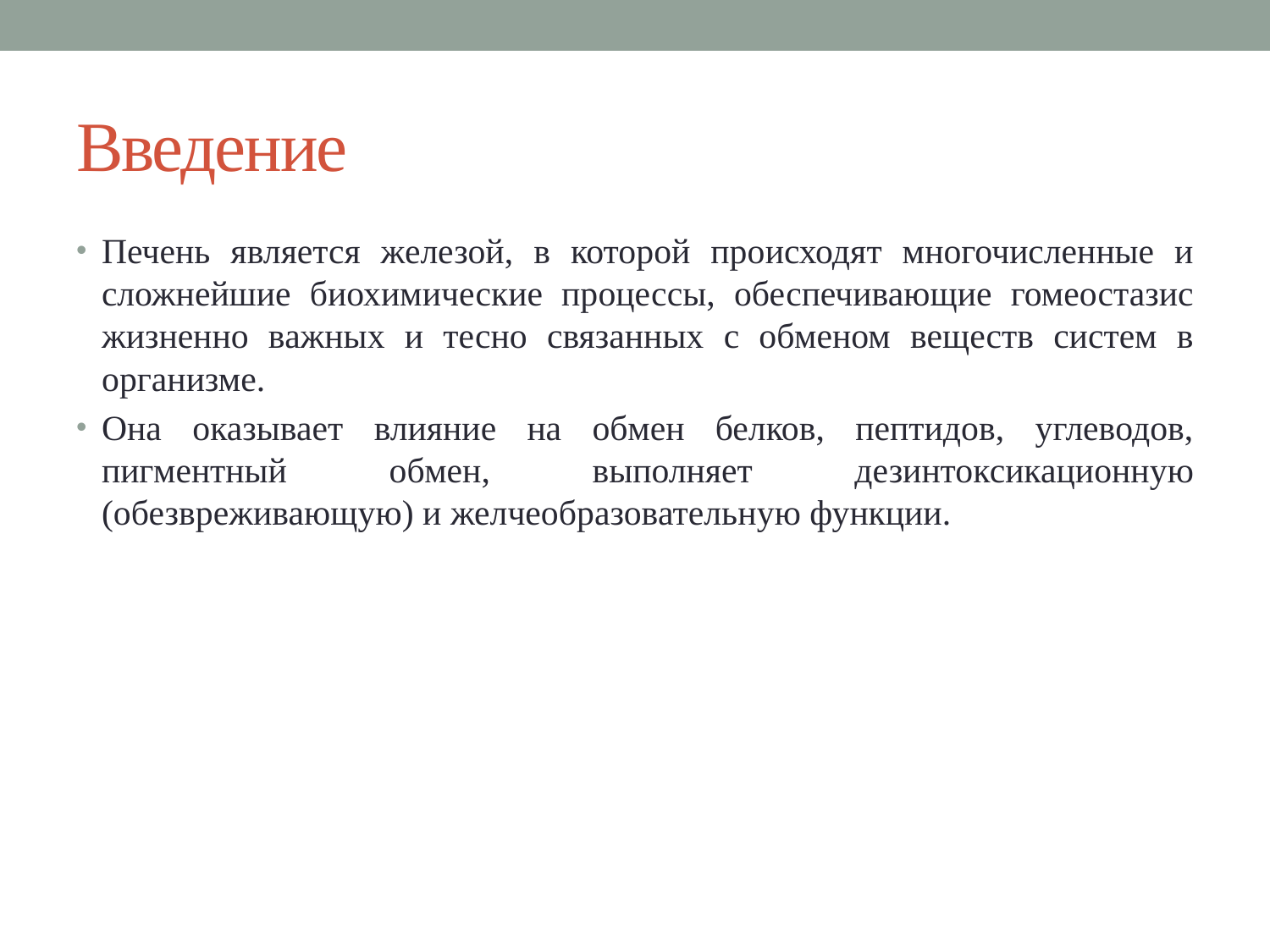

# Введение
Печень является железой, в которой происходят многочисленные и сложнейшие биохимические процес­сы, обеспечивающие гомеостазис жизненно важных и тесно связан­ных с обменом веществ систем в организме.
Она оказывает влияние на обмен белков, пептидов, углеводов, пигментный обмен, выпол­няет дезинтоксикационную (обезвреживающую) и желчеобразователь­ную функции.